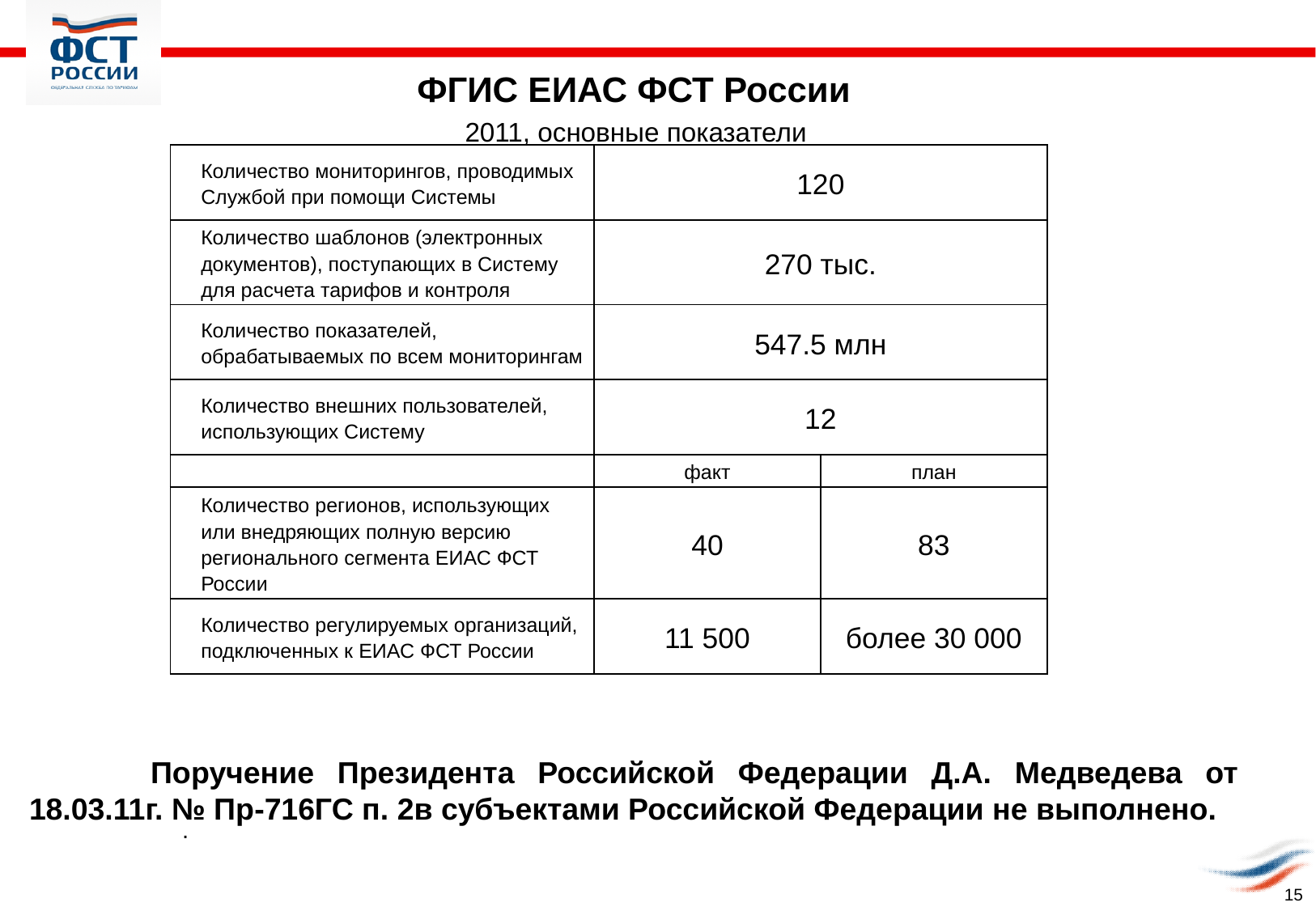

ФГИС ЕИАС ФСТ России
2011, основные показатели
| Количество мониторингов, проводимых Службой при помощи Системы | 120 |  |
| --- | --- | --- |
| Количество шаблонов (электронных документов), поступающих в Систему для расчета тарифов и контроля | 270 тыс. |  |
| Количество показателей, обрабатываемых по всем мониторингам | 547.5 млн |  |
| Количество внешних пользователей, использующих Систему | 12 |  |
|  | факт | план |
| Количество регионов, использующих или внедряющих полную версию регионального сегмента ЕИАС ФСТ России | 40 | 83 |
| Количество регулируемых организаций, подключенных к ЕИАС ФСТ России | 11 500 | более 30 000 |
	Поручение Президента Российской Федерации Д.А. Медведева от 18.03.11г. № Пр-716ГС п. 2в субъектами Российской Федерации не выполнено.

.
15